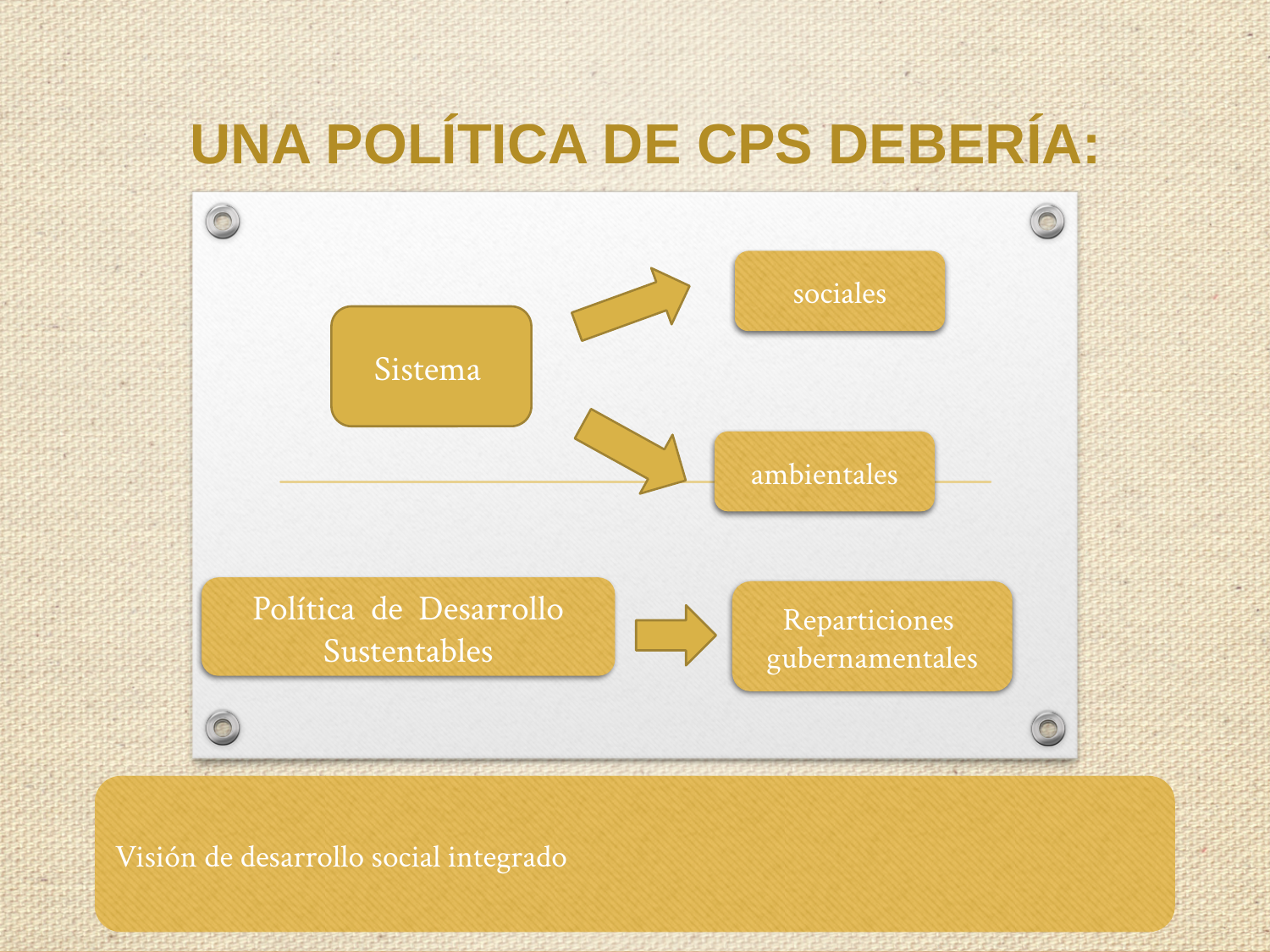

# UNA POLÍTICA DE CPS DEBERÍA:
sociales

Sistema

ambientales
Política  de  Desarrollo Sustentables
Reparticiones  gubernamentales

Visión de desarrollo social integrado